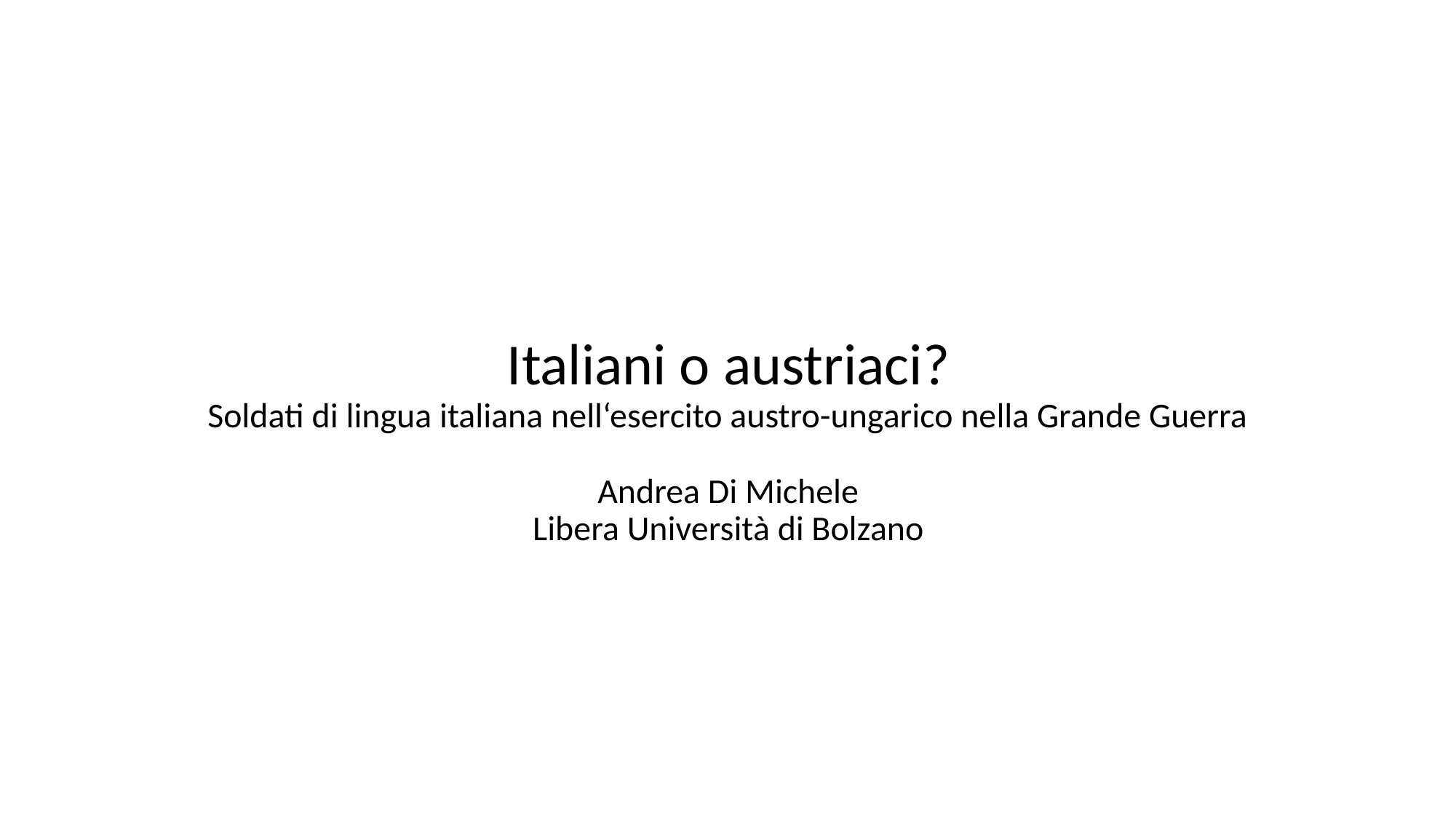

# Italiani o austriaci? Soldati di lingua italiana nell‘esercito austro-ungarico nella Grande Guerra Andrea Di Michele Libera Università di Bolzano